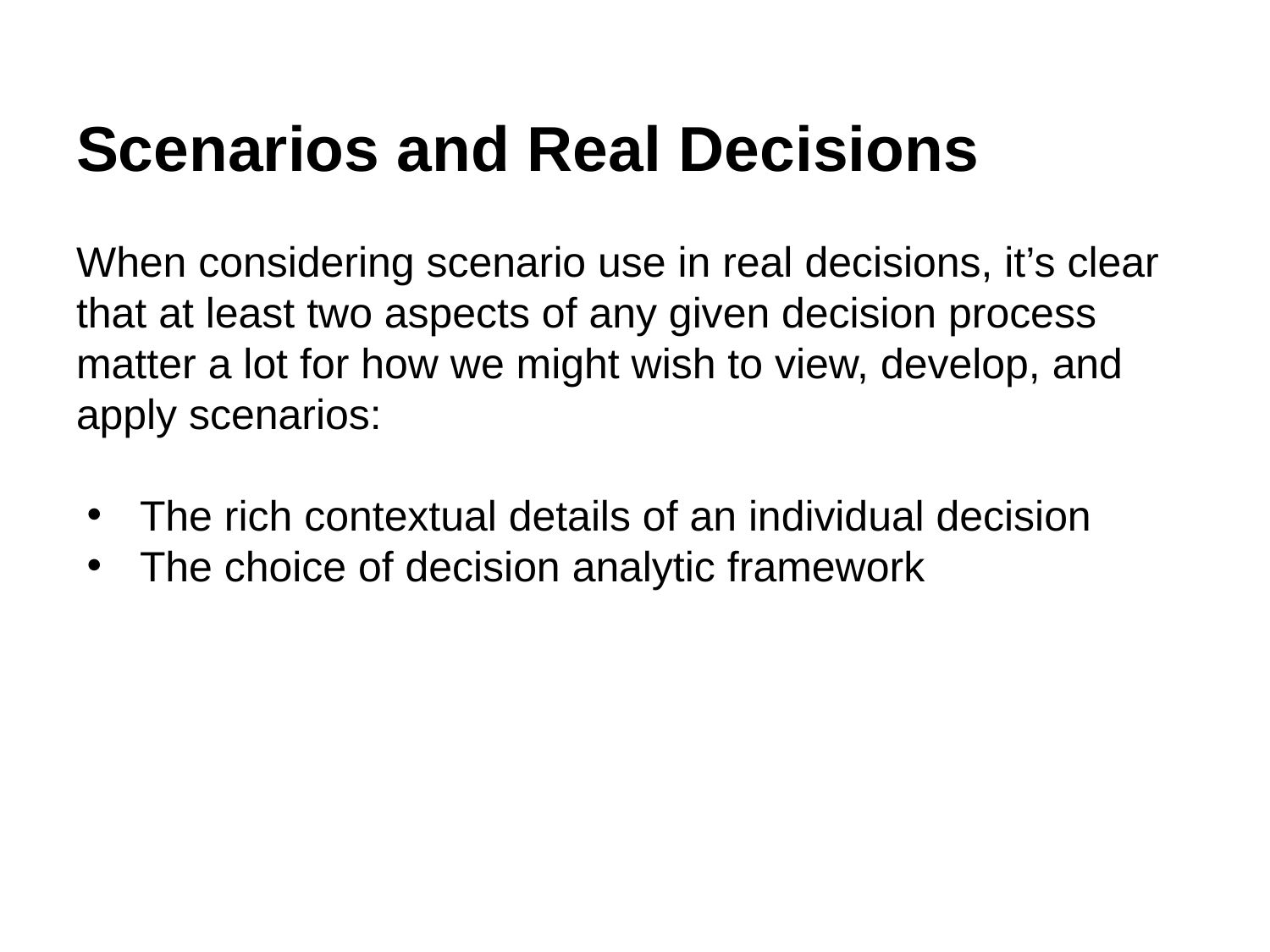

# Scenarios and Real Decisions
When considering scenario use in real decisions, it’s clear that at least two aspects of any given decision process matter a lot for how we might wish to view, develop, and apply scenarios:

The rich contextual details of an individual decision
The choice of decision analytic framework